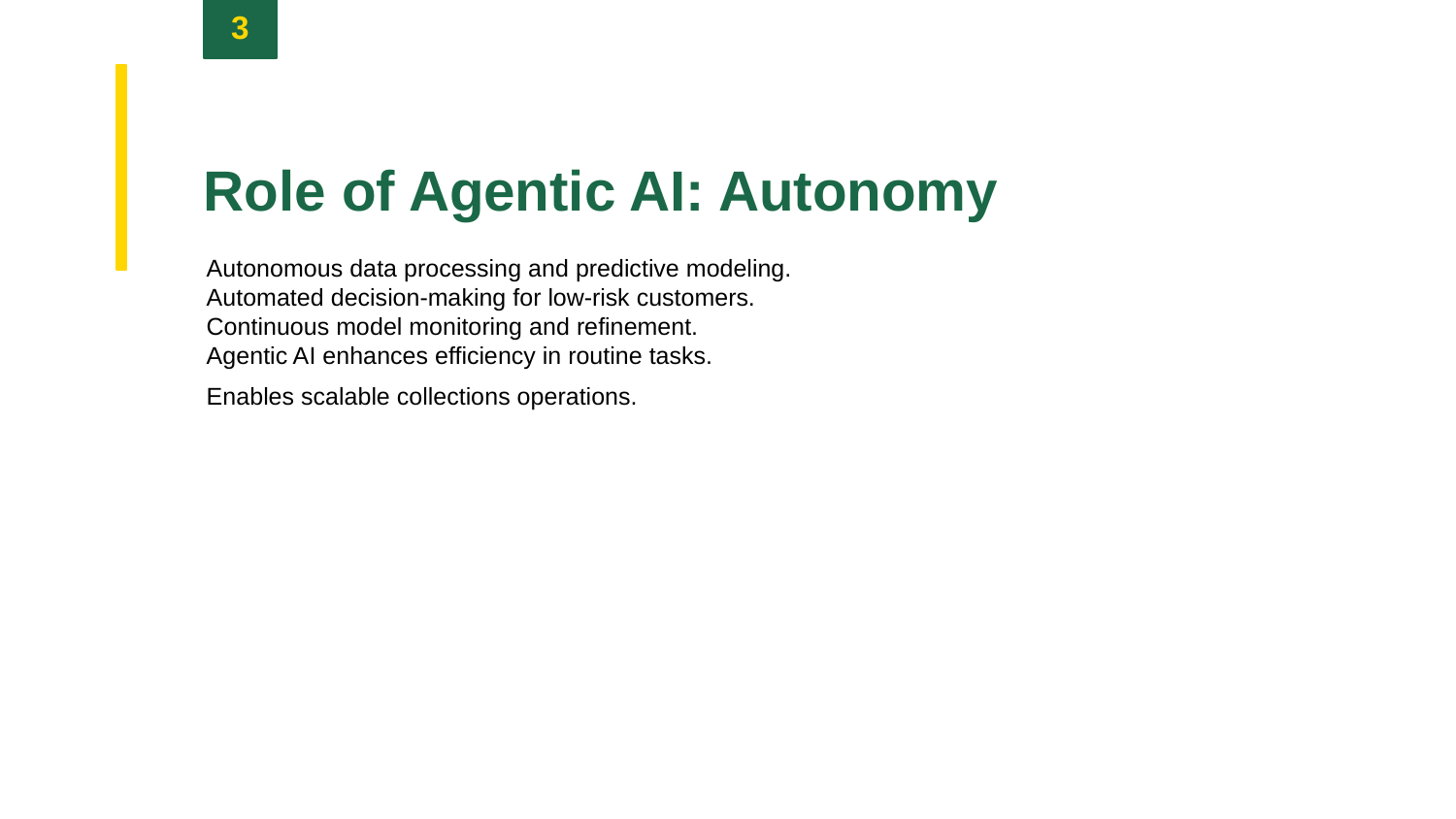

3

Role of Agentic AI: Autonomy
Autonomous data processing and predictive modeling.
Automated decision-making for low-risk customers.
Continuous model monitoring and refinement.
Agentic AI enhances efficiency in routine tasks.
Enables scalable collections operations.